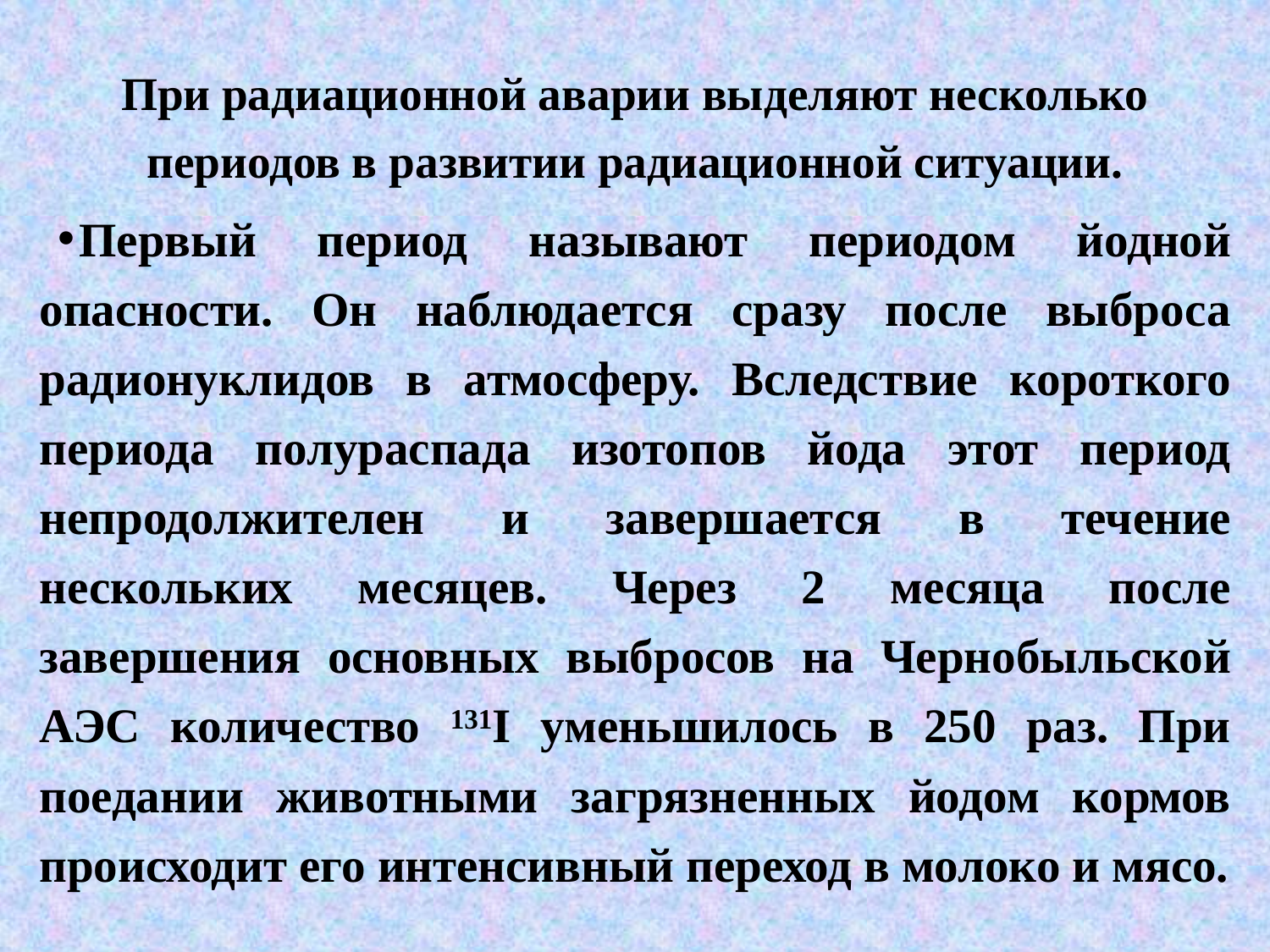

При радиационной аварии выделяют несколько периодов в развитии радиационной ситуации.
Первый период называют периодом йодной опасности. Он наблюдается сразу после выброса радионуклидов в атмосферу. Вследствие короткого периода полураспада изотопов йода этот период непродолжителен и завершается в течение нескольких месяцев. Через 2 месяца после завершения основных выбросов на Чернобыльской АЭС количество 131I уменьшилось в 250 раз. При поедании животными загрязненных йодом кормов происходит его интенсивный переход в молоко и мясо.
#